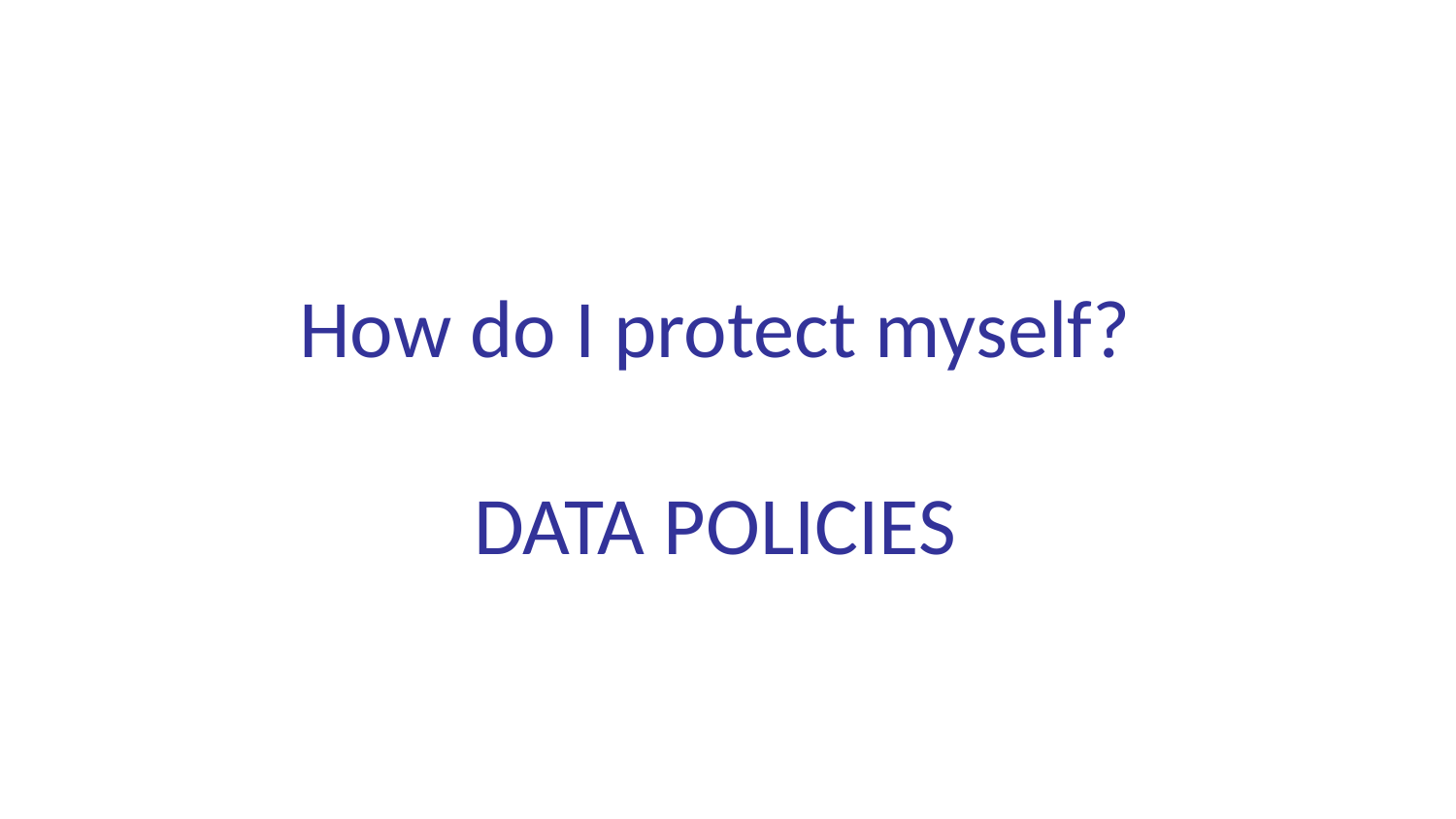

How do I protect myself?
DATA POLICIES